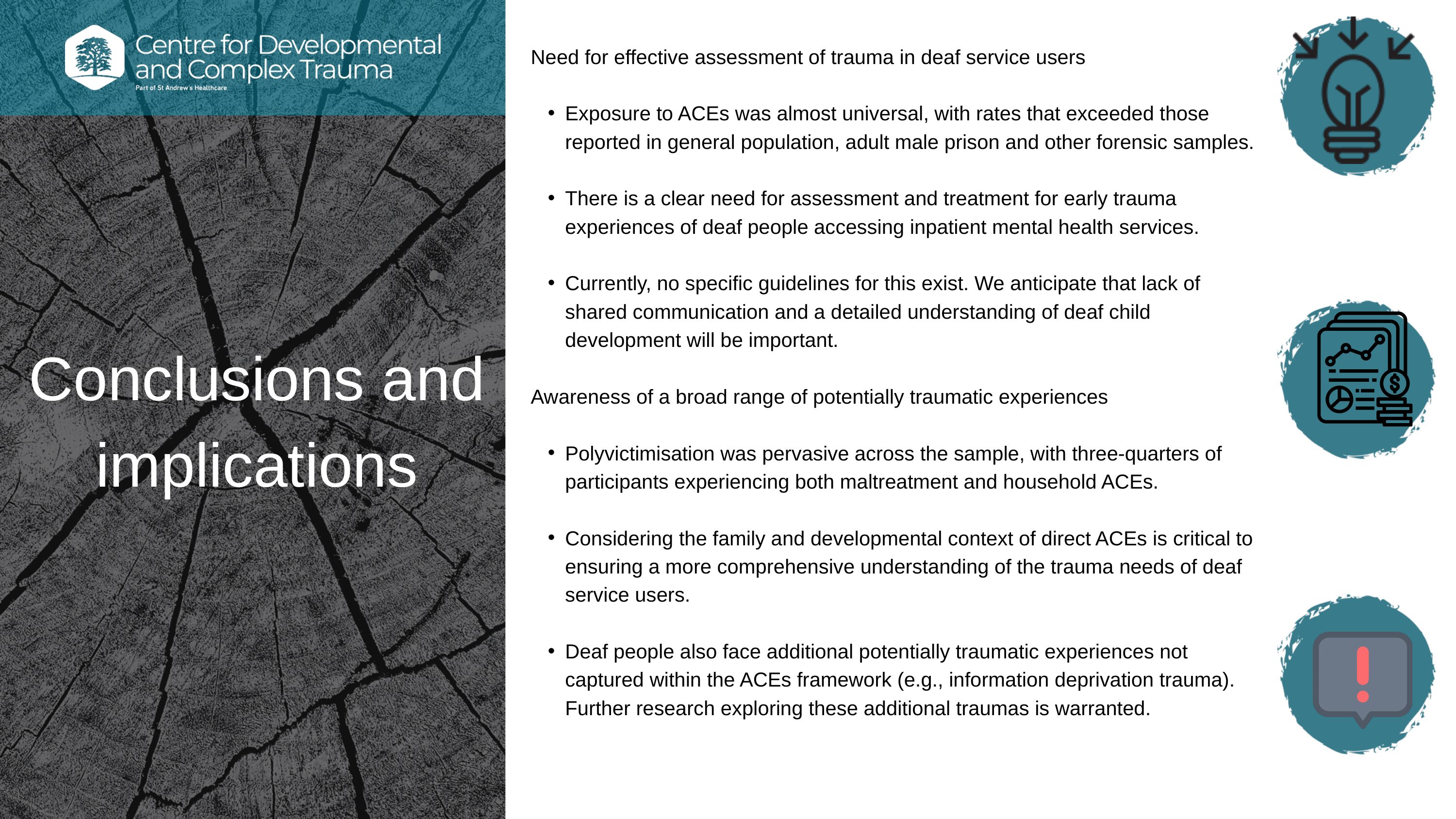

Need for effective assessment of trauma in deaf service users

Exposure to ACEs was almost universal, with rates that exceeded those reported in general population, adult male prison and other forensic samples.

There is a clear need for assessment and treatment for early trauma experiences of deaf people accessing inpatient mental health services.

Currently, no specific guidelines for this exist. We anticipate that lack of shared communication and a detailed understanding of deaf child development will be important.

Awareness of a broad range of potentially traumatic experiences

Polyvictimisation was pervasive across the sample, with three-quarters of participants experiencing both maltreatment and household ACEs.

Considering the family and developmental context of direct ACEs is critical to ensuring a more comprehensive understanding of the trauma needs of deaf service users.

Deaf people also face additional potentially traumatic experiences not captured within the ACEs framework (e.g., information deprivation trauma). Further research exploring these additional traumas is warranted.

Conclusions and implications